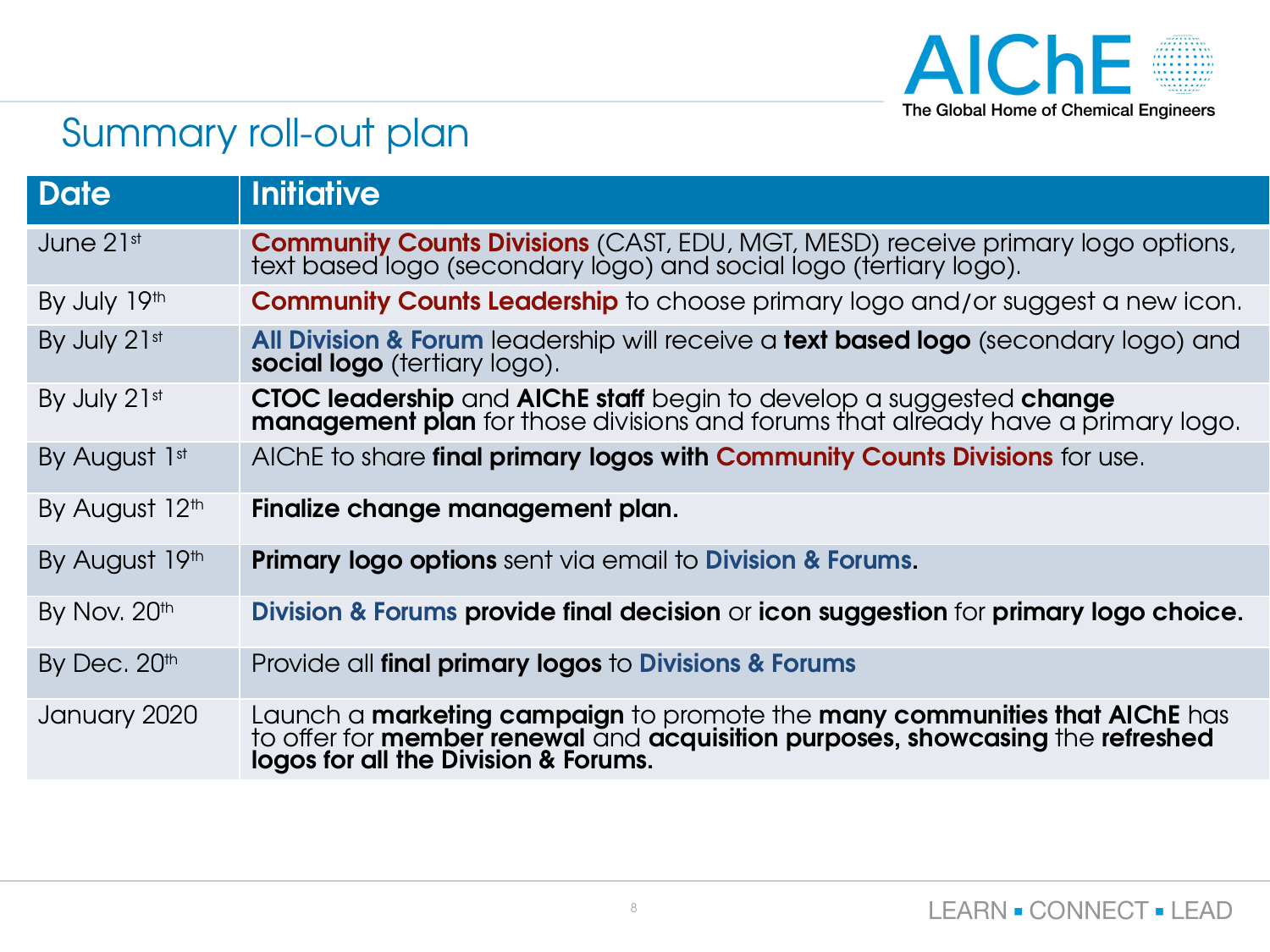

# Summary roll-out plan
| Date | Initiative |
| --- | --- |
| June 21st | Community Counts Divisions (CAST, EDU, MGT, MESD) receive primary logo options, text based logo (secondary logo) and social logo (tertiary logo). |
| By July 19th | Community Counts Leadership to choose primary logo and/or suggest a new icon. |
| By July 21st | All Division & Forum leadership will receive a text based logo (secondary logo) and social logo (tertiary logo). |
| By July 21st | CTOC leadership and AIChE staff begin to develop a suggested change management plan for those divisions and forums that already have a primary logo. |
| By August 1st | AIChE to share final primary logos with Community Counts Divisions for use. |
| By August 12th | Finalize change management plan. |
| By August 19th | Primary logo options sent via email to Division & Forums. |
| By Nov. 20th | Division & Forums provide final decision or icon suggestion for primary logo choice. |
| By Dec. 20th | Provide all final primary logos to Divisions & Forums |
| January 2020 | Launch a marketing campaign to promote the many communities that AIChE has to offer for member renewal and acquisition purposes, showcasing the refreshed logos for all the Division & Forums. |

8